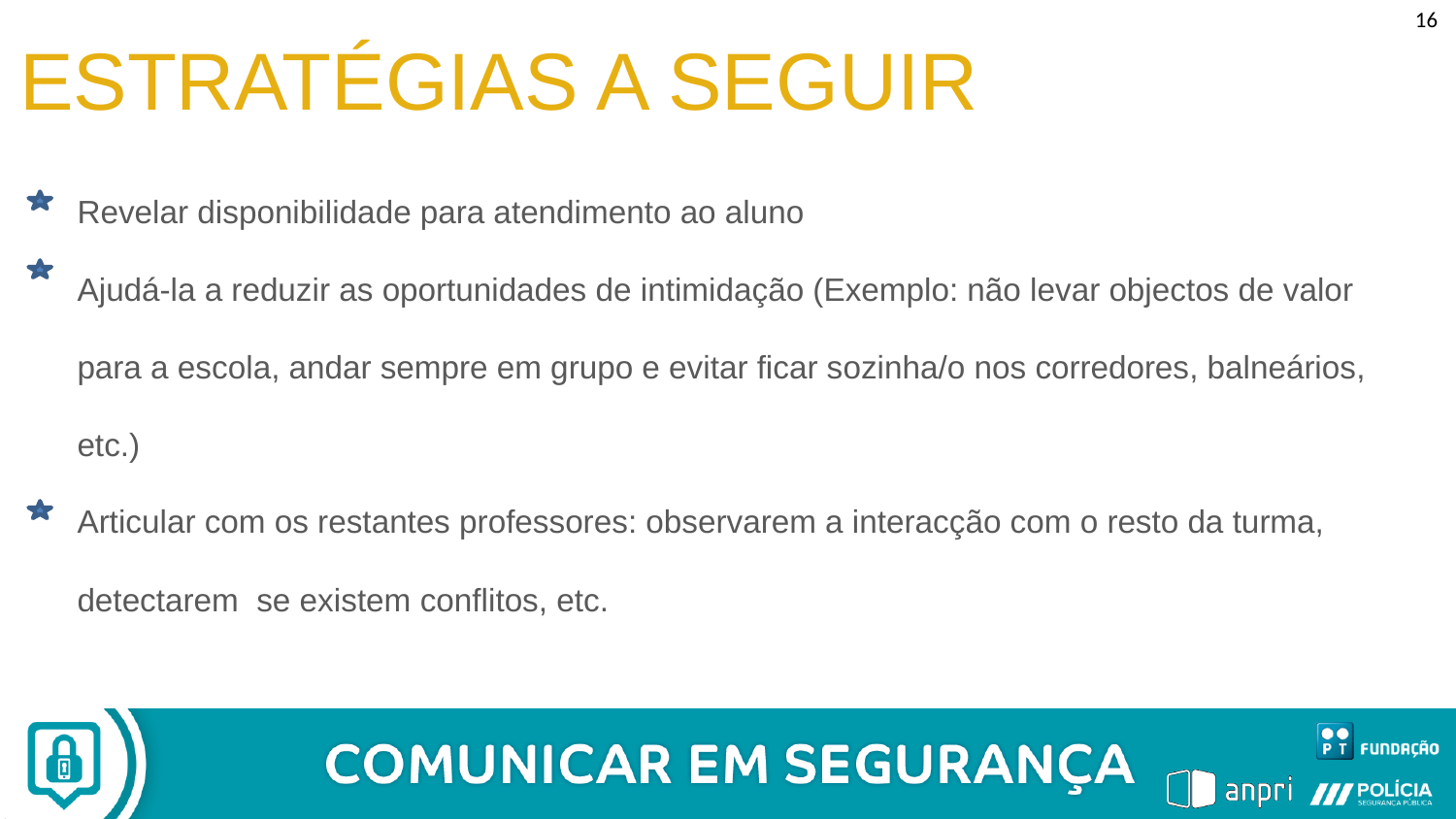

16
ESTRATÉGIAS A SEGUIR
Revelar disponibilidade para atendimento ao aluno
Ajudá-la a reduzir as oportunidades de intimidação (Exemplo: não levar objectos de valor para a escola, andar sempre em grupo e evitar ficar sozinha/o nos corredores, balneários, etc.)
Articular com os restantes professores: observarem a interacção com o resto da turma, detectarem  se existem conflitos, etc.